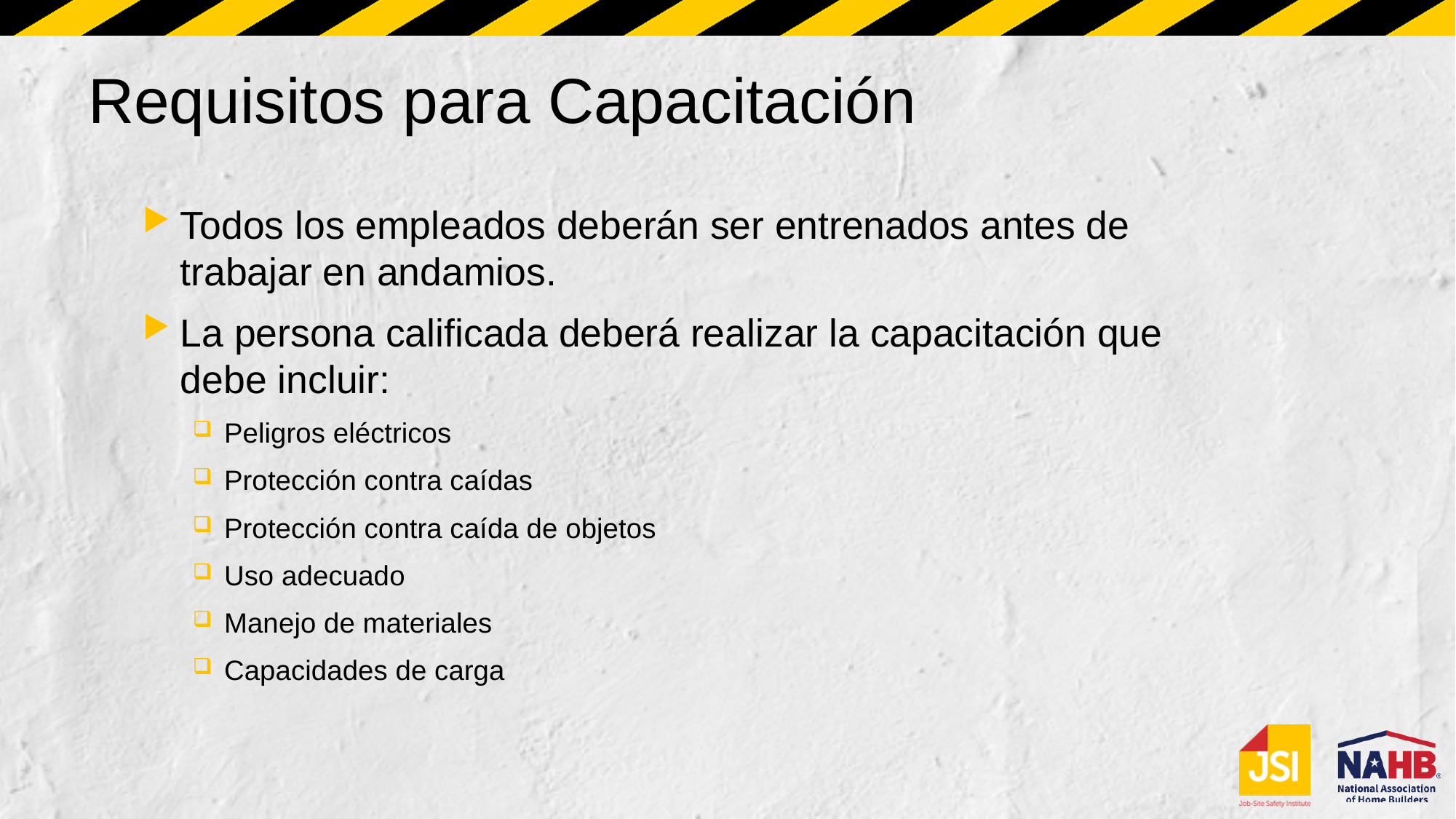

# Requisitos para Capacitación
Todos los empleados deberán ser entrenados antes de trabajar en andamios.
La persona calificada deberá realizar la capacitación que debe incluir:
Peligros eléctricos
Protección contra caídas
Protección contra caída de objetos
Uso adecuado
Manejo de materiales
Capacidades de carga